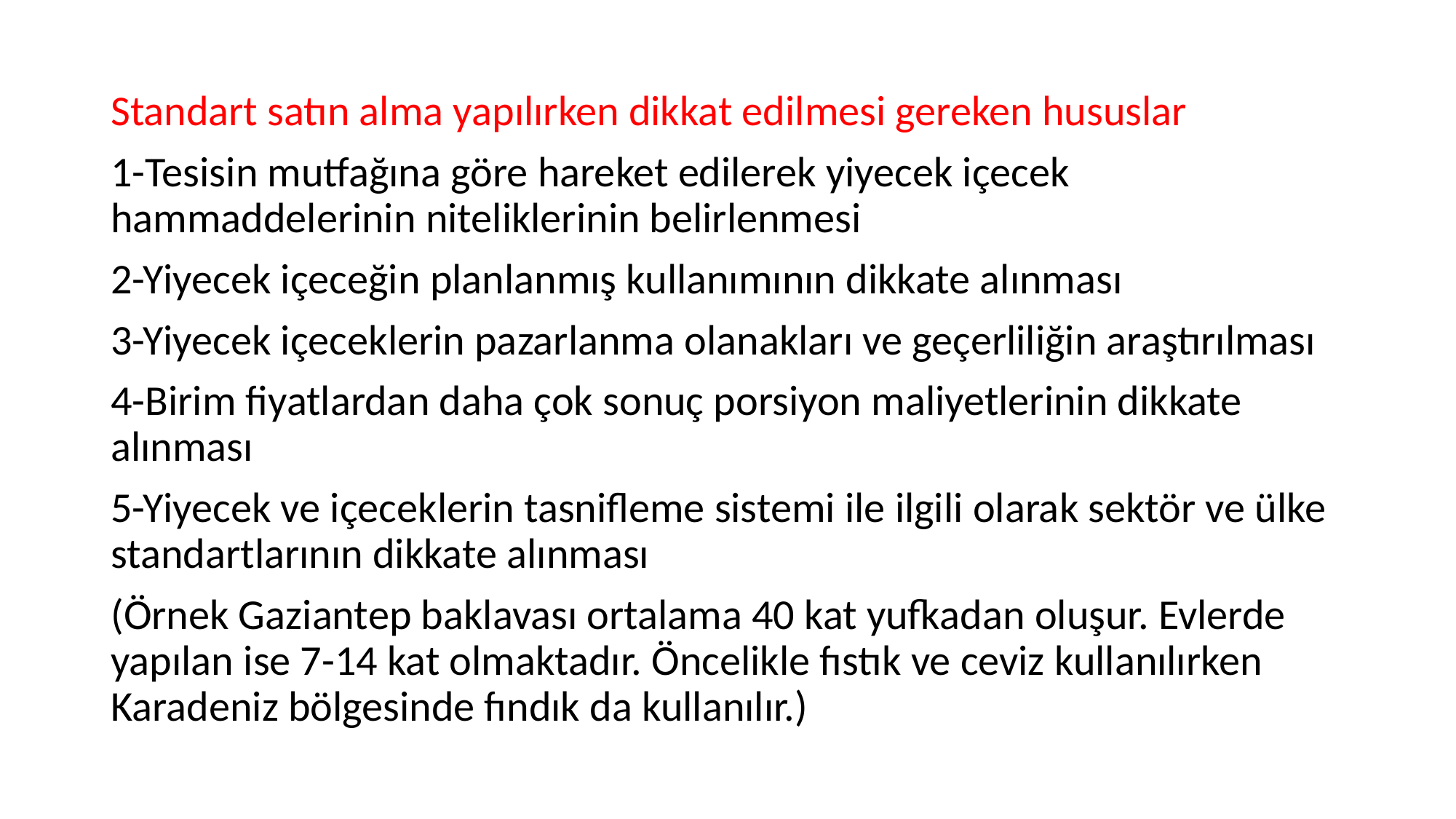

Standart satın alma yapılırken dikkat edilmesi gereken hususlar
1-Tesisin mutfağına göre hareket edilerek yiyecek içecek hammaddelerinin niteliklerinin belirlenmesi
2-Yiyecek içeceğin planlanmış kullanımının dikkate alınması
3-Yiyecek içeceklerin pazarlanma olanakları ve geçerliliğin araştırılması
4-Birim fiyatlardan daha çok sonuç porsiyon maliyetlerinin dikkate alınması
5-Yiyecek ve içeceklerin tasnifleme sistemi ile ilgili olarak sektör ve ülke standartlarının dikkate alınması
(Örnek Gaziantep baklavası ortalama 40 kat yufkadan oluşur. Evlerde yapılan ise 7-14 kat olmaktadır. Öncelikle fıstık ve ceviz kullanılırken Karadeniz bölgesinde fındık da kullanılır.)